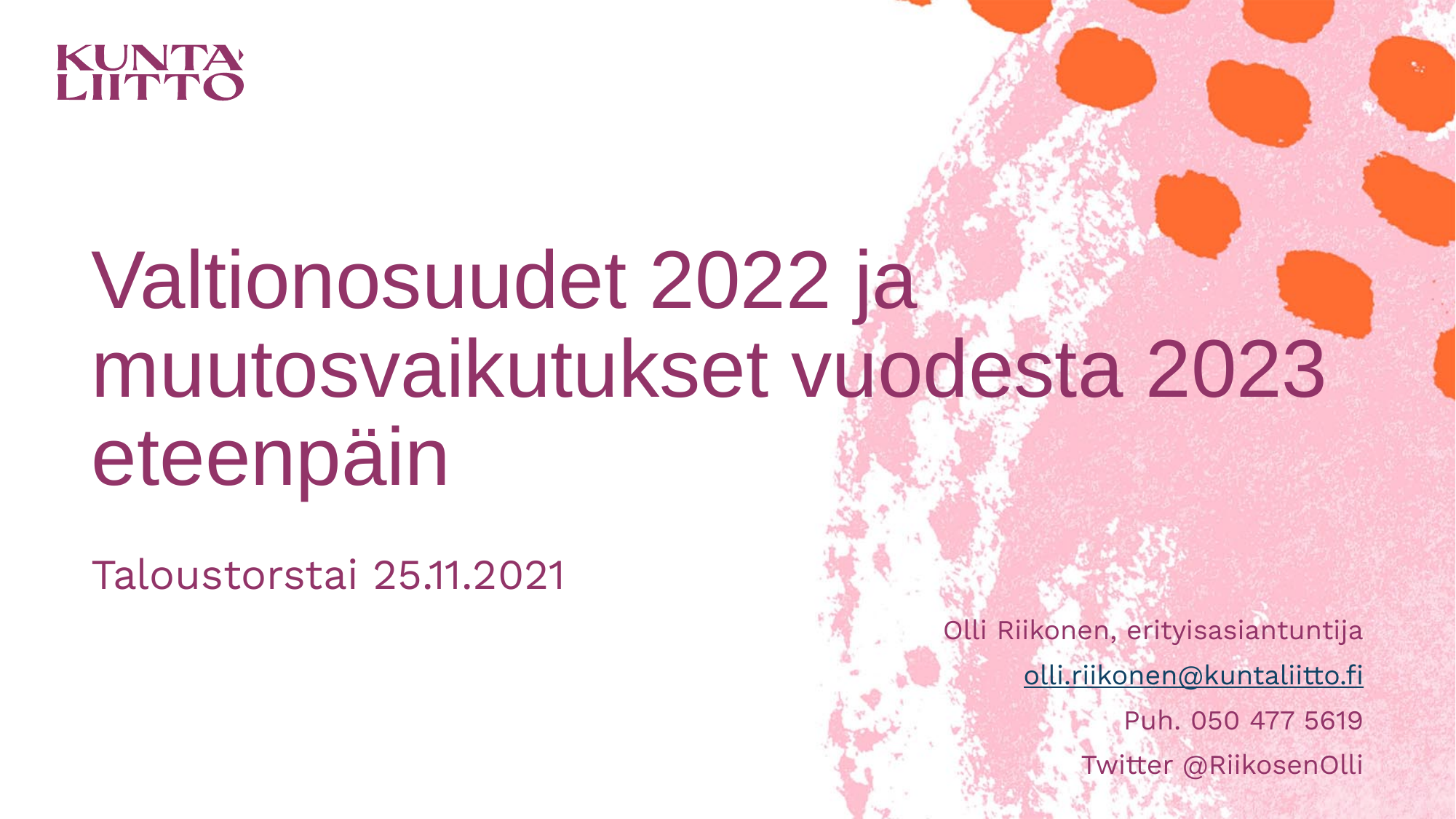

# Valtionosuudet 2022 ja muutosvaikutukset vuodesta 2023 eteenpäin
Taloustorstai 25.11.2021
Olli Riikonen, erityisasiantuntija
olli.riikonen@kuntaliitto.fi
Puh. 050 477 5619
Twitter @RiikosenOlli
1